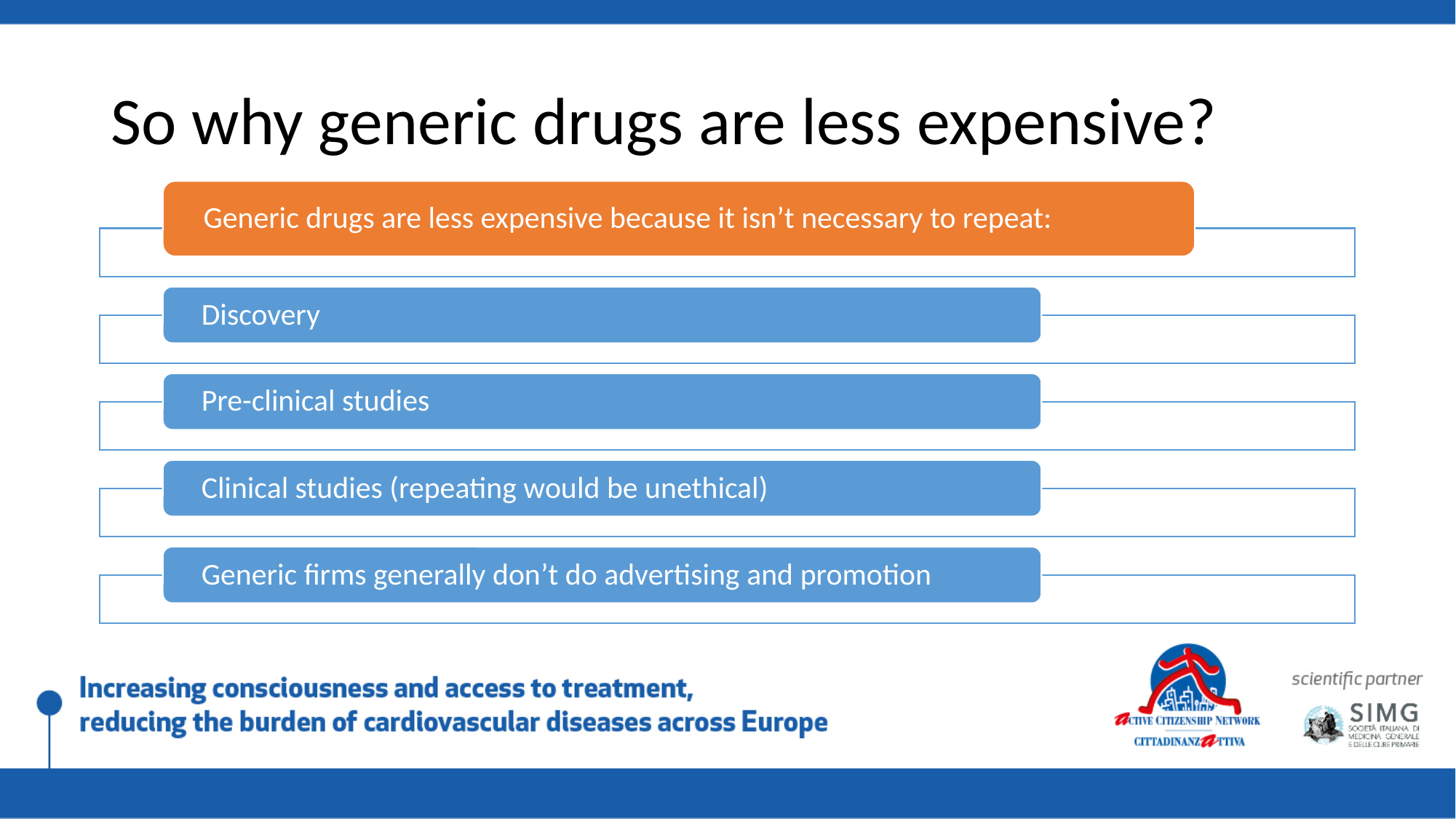

# So why generic drugs are less expensive?
Generic drugs are less expensive because it isn’t necessary to repeat:
Discovery
Pre-clinical studies
Clinical studies (repeating would be unethical)
Generic firms generally don’t do advertising and promotion